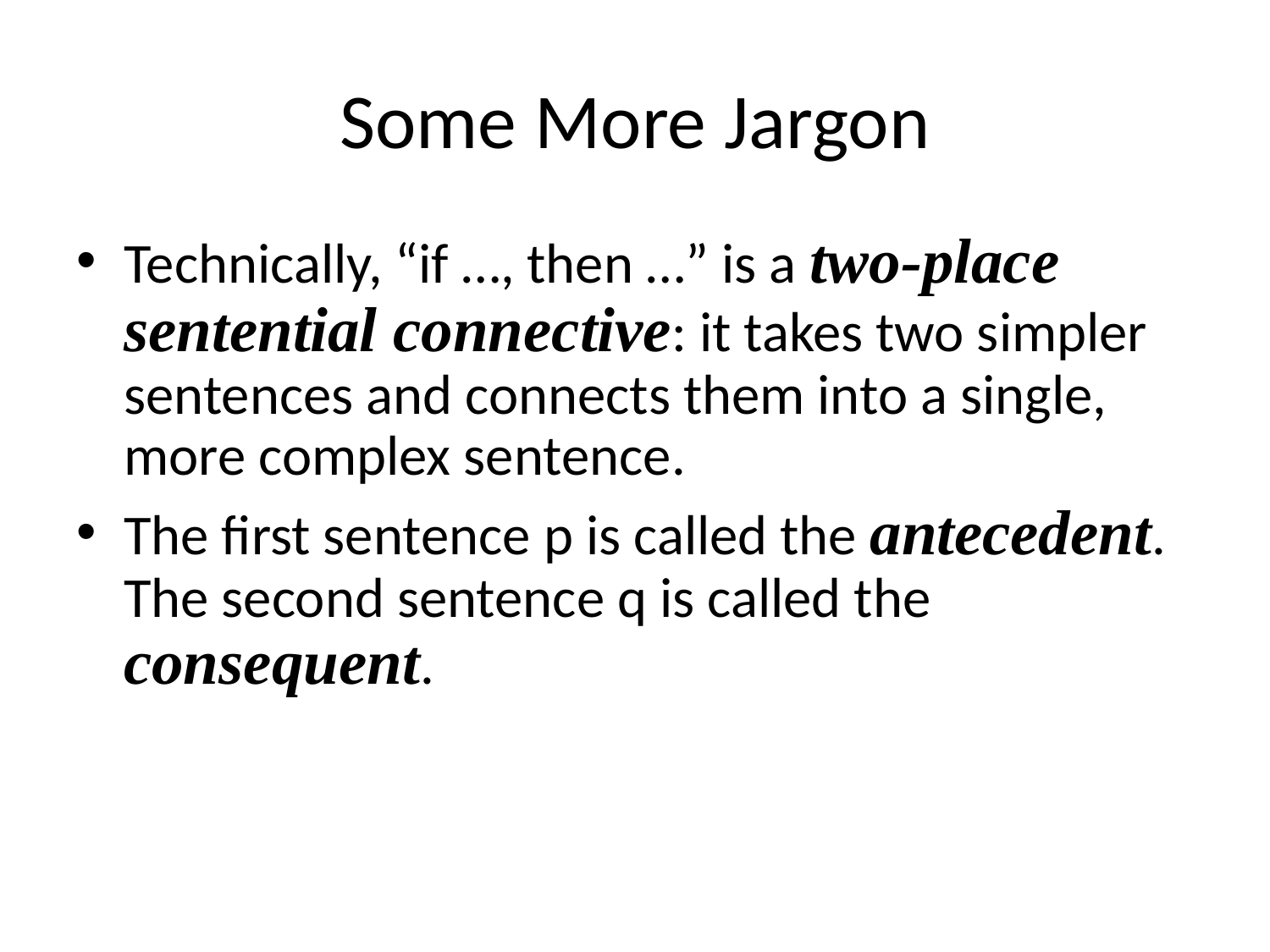

# Some More Jargon
Technically, “if …, then …” is a two-place sentential connective: it takes two simpler sentences and connects them into a single, more complex sentence.
The first sentence p is called the antecedent. The second sentence q is called the consequent.